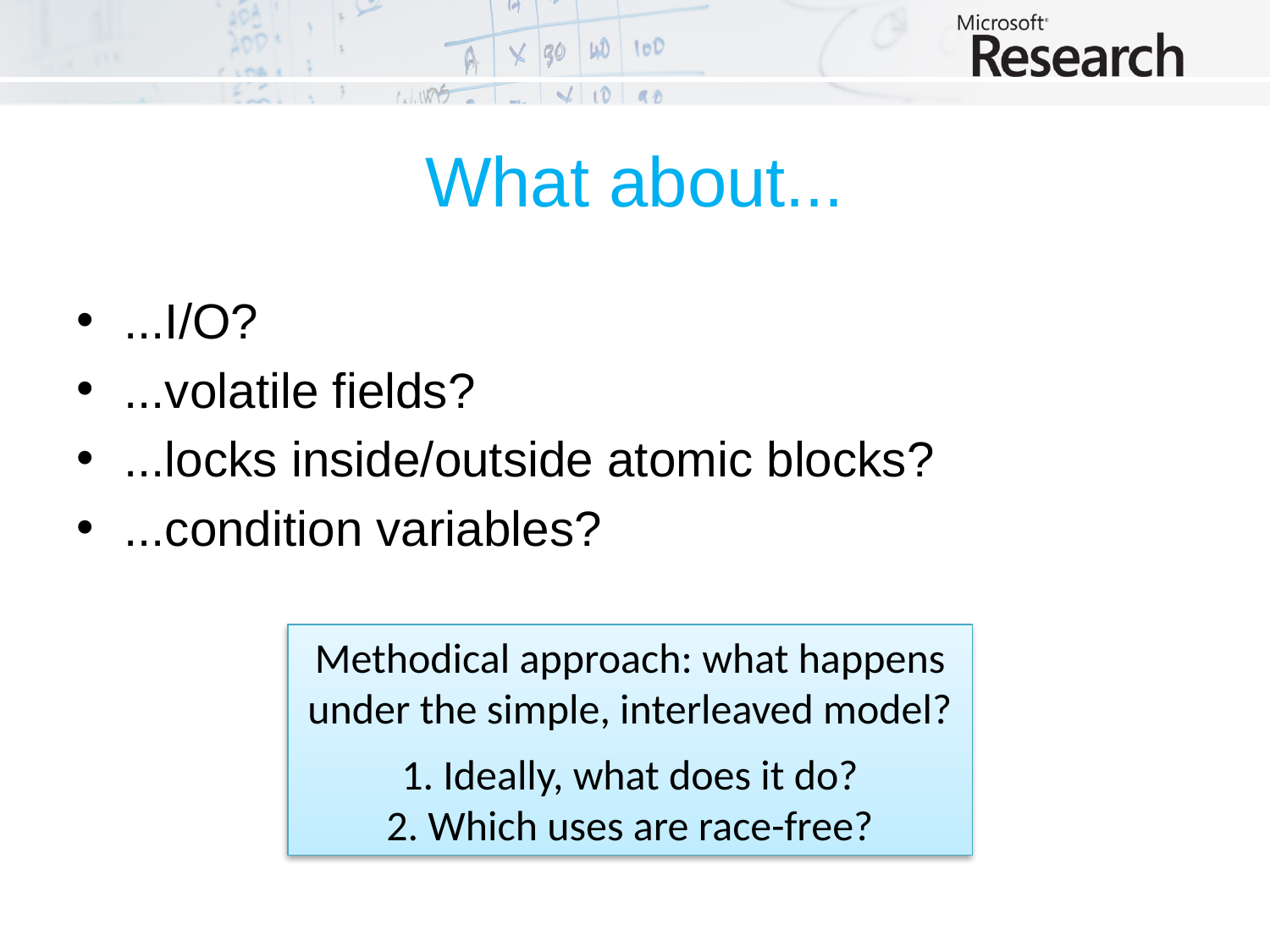

# What about...
...I/O?
...volatile fields?
...locks inside/outside atomic blocks?
...condition variables?
Methodical approach: what happens under the simple, interleaved model?
1. Ideally, what does it do?
2. Which uses are race-free?